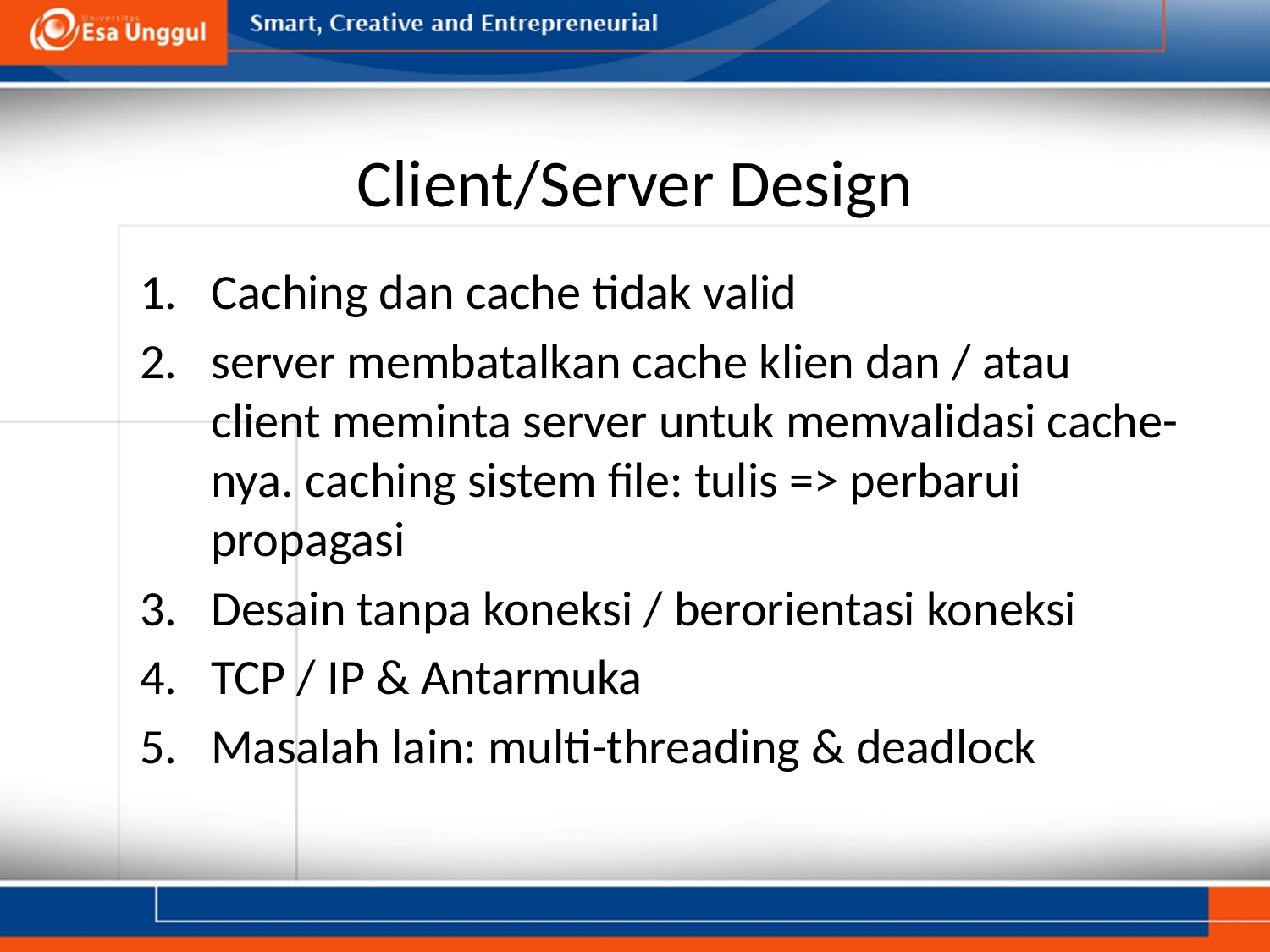

# Client/Server Design
Caching dan cache tidak valid
server membatalkan cache klien dan / atau client meminta server untuk memvalidasi cache-nya. caching sistem file: tulis => perbarui propagasi
Desain tanpa koneksi / berorientasi koneksi
TCP / IP & Antarmuka
Masalah lain: multi-threading & deadlock
8